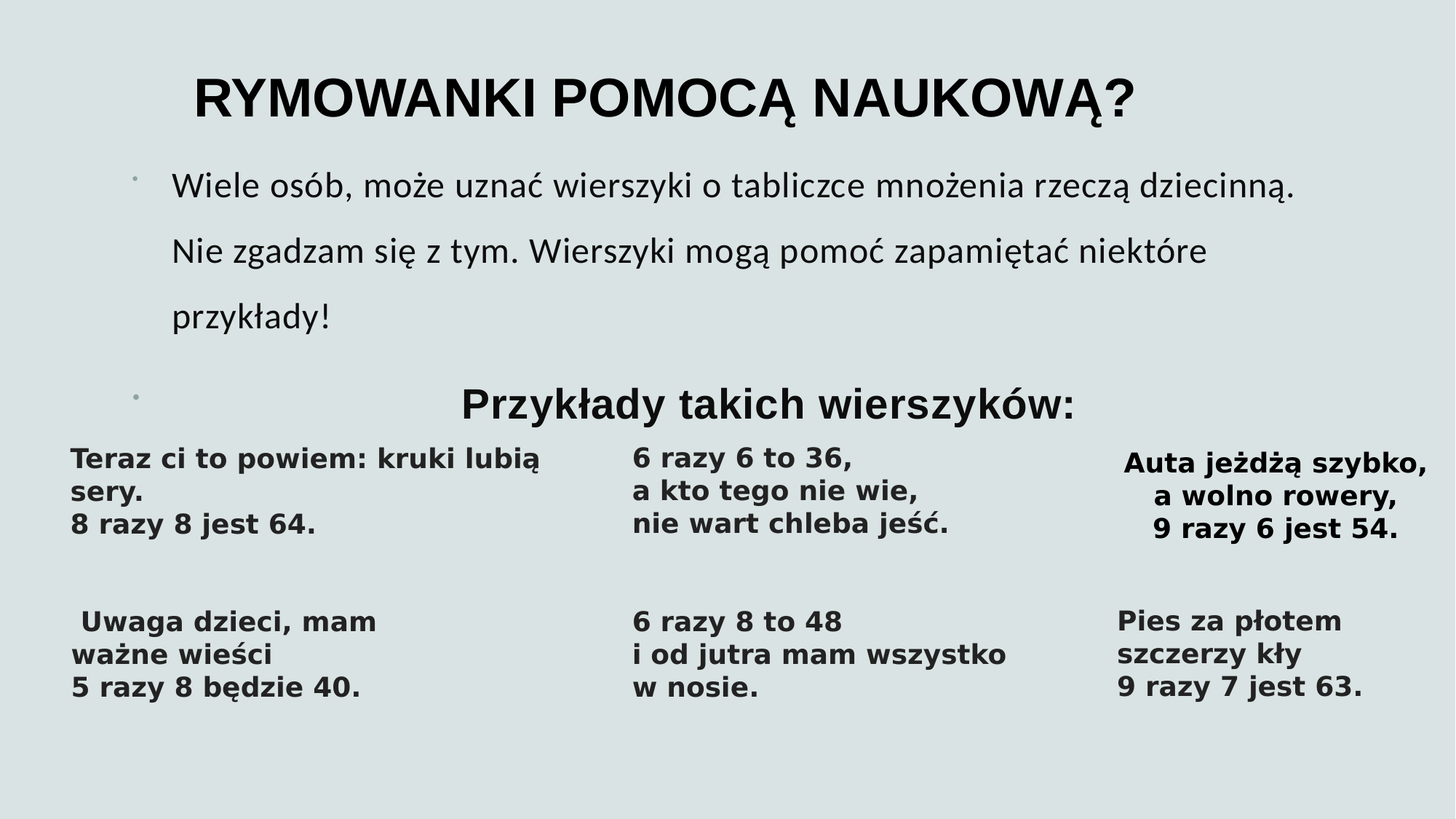

# RYMOWANKI POMOCĄ NAUKOWĄ?
Wiele osób, może uznać wierszyki o tabliczce mnożenia rzeczą dziecinną. Nie zgadzam się z tym. Wierszyki mogą pomoć zapamiętać niektóre przykłady!
                       Przykłady takich wierszyków:
6 razy 6 to 36,
a kto tego nie wie, nie wart chleba jeść.
Teraz ci to powiem: kruki lubią sery.
8 razy 8 jest 64.
Auta jeżdżą szybko, a wolno rowery,
9 razy 6 jest 54.

Pies za płotem szczerzy kły
9 razy 7 jest 63.
 Uwaga dzieci, mam ważne wieści
5 razy 8 będzie 40.
6 razy 8 to 48
i od jutra mam wszystko w nosie.